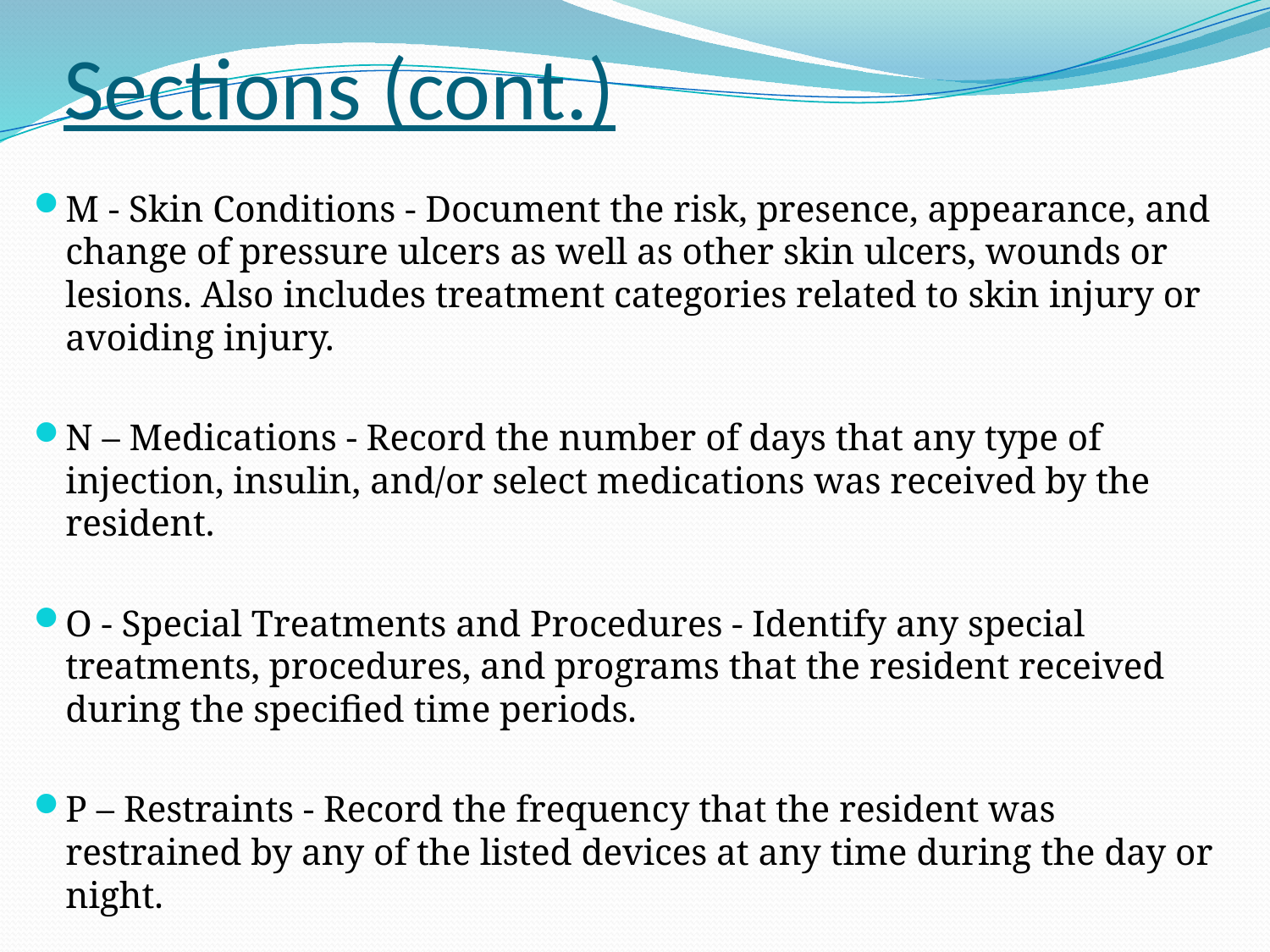

# Sections (cont.)
M - Skin Conditions - Document the risk, presence, appearance, and change of pressure ulcers as well as other skin ulcers, wounds or lesions. Also includes treatment categories related to skin injury or avoiding injury.

N – Medications - Record the number of days that any type of injection, insulin, and/or select medications was received by the resident.

O - Special Treatments and Procedures - Identify any special treatments, procedures, and programs that the resident received during the specified time periods.

P – Restraints - Record the frequency that the resident was restrained by any of the listed devices at any time during the day or night.